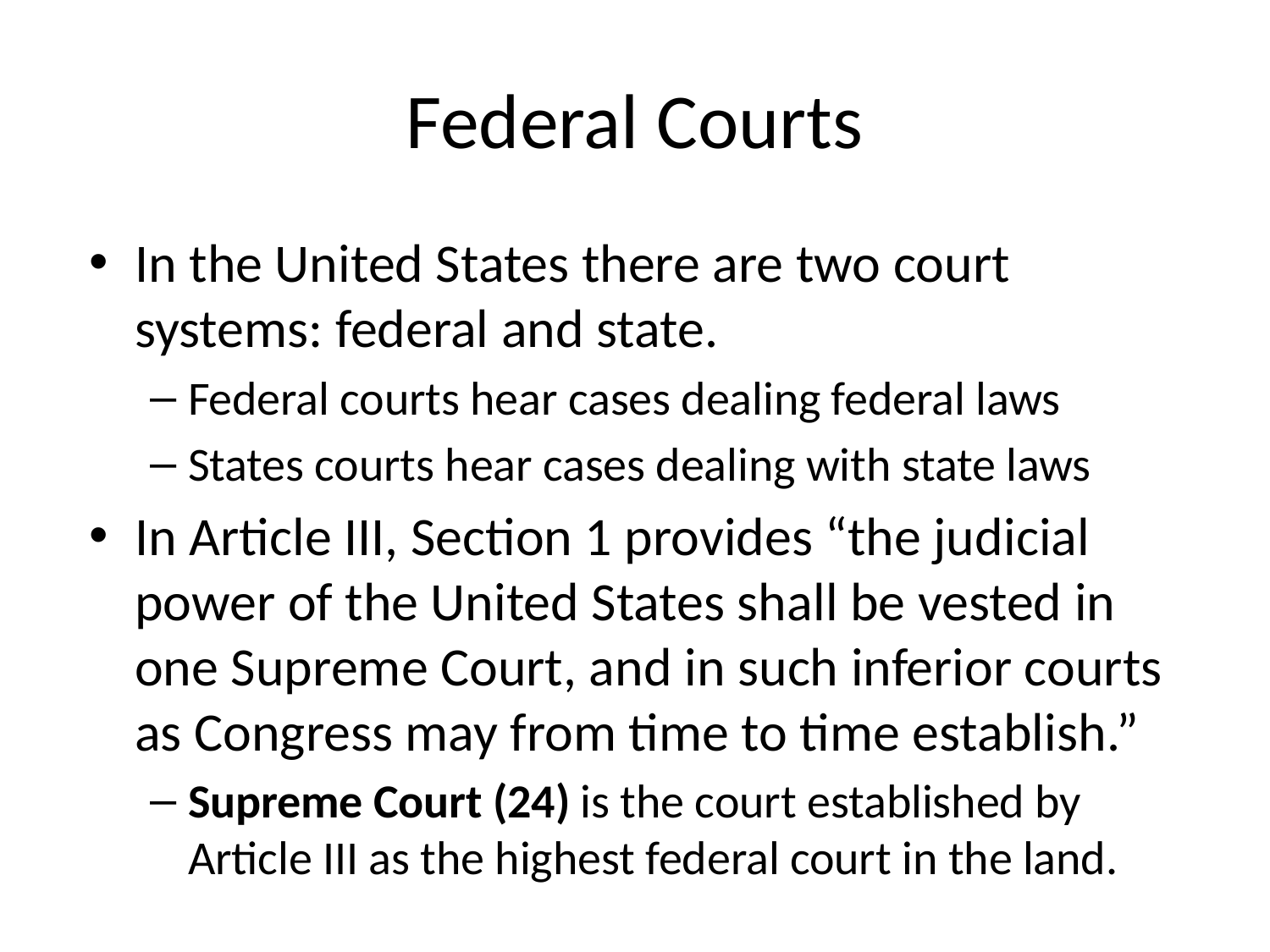

# Federal Courts
In the United States there are two court systems: federal and state.
Federal courts hear cases dealing federal laws
States courts hear cases dealing with state laws
In Article III, Section 1 provides “the judicial power of the United States shall be vested in one Supreme Court, and in such inferior courts as Congress may from time to time establish.”
Supreme Court (24) is the court established by Article III as the highest federal court in the land.